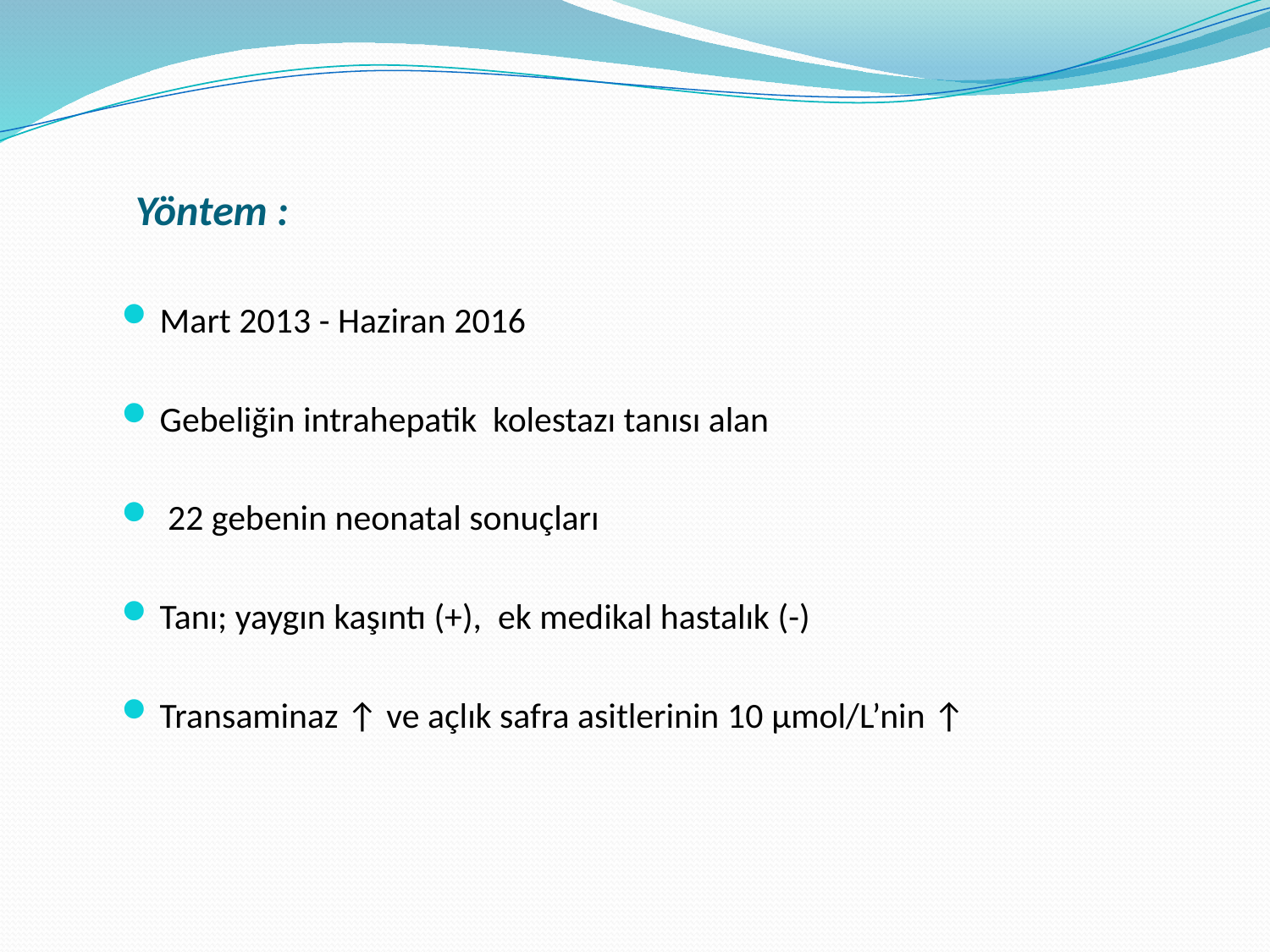

Yöntem :
Mart 2013 - Haziran 2016

Gebeliğin intrahepatik  kolestazı tanısı alan

 22 gebenin neonatal sonuçları

Tanı; yaygın kaşıntı (+),  ek medikal hastalık (-)

Transaminaz ↑ ve açlık safra asitlerinin 10 μmol/L’nin ↑